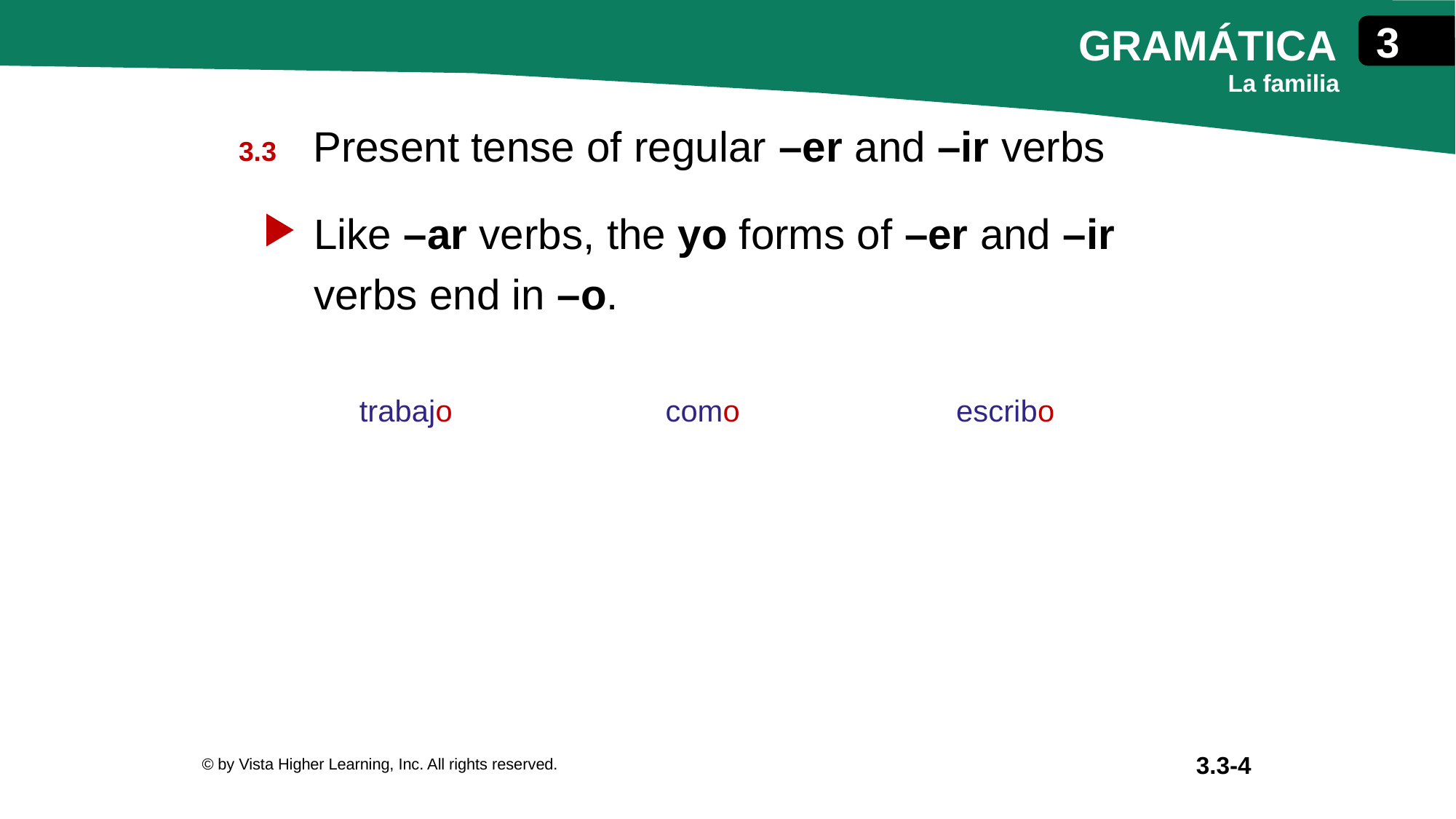

Present tense of regular –er and –ir verbs
Like –ar verbs, the yo forms of –er and –ir verbs end in –o.
| trabajo | como | escribo |
| --- | --- | --- |
© by Vista Higher Learning, Inc. All rights reserved.
3.3-4